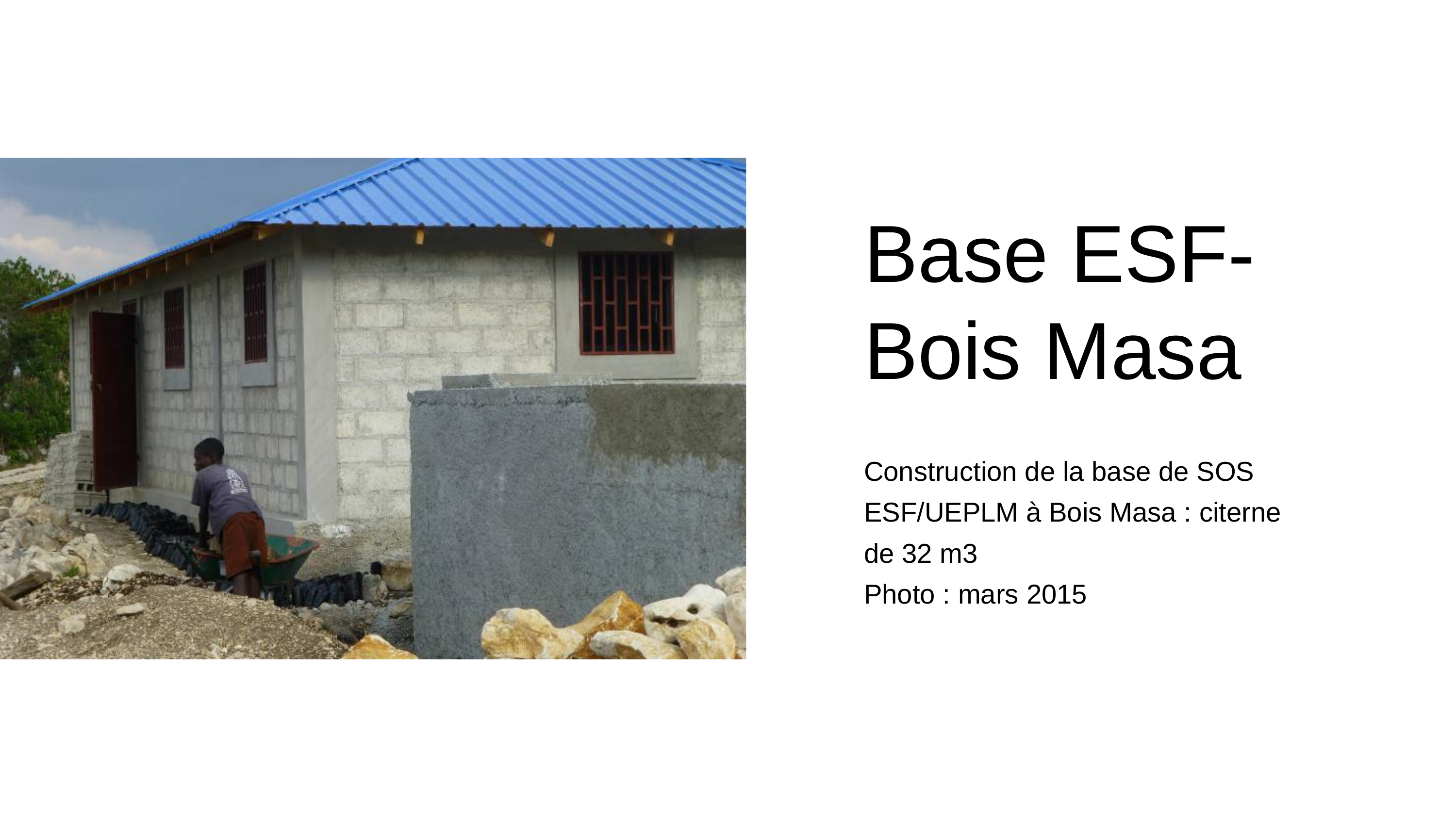

Base ESF-Bois Masa
Construction de la base de SOS ESF/UEPLM à Bois Masa : citerne de 32 m3
Photo : mars 2015